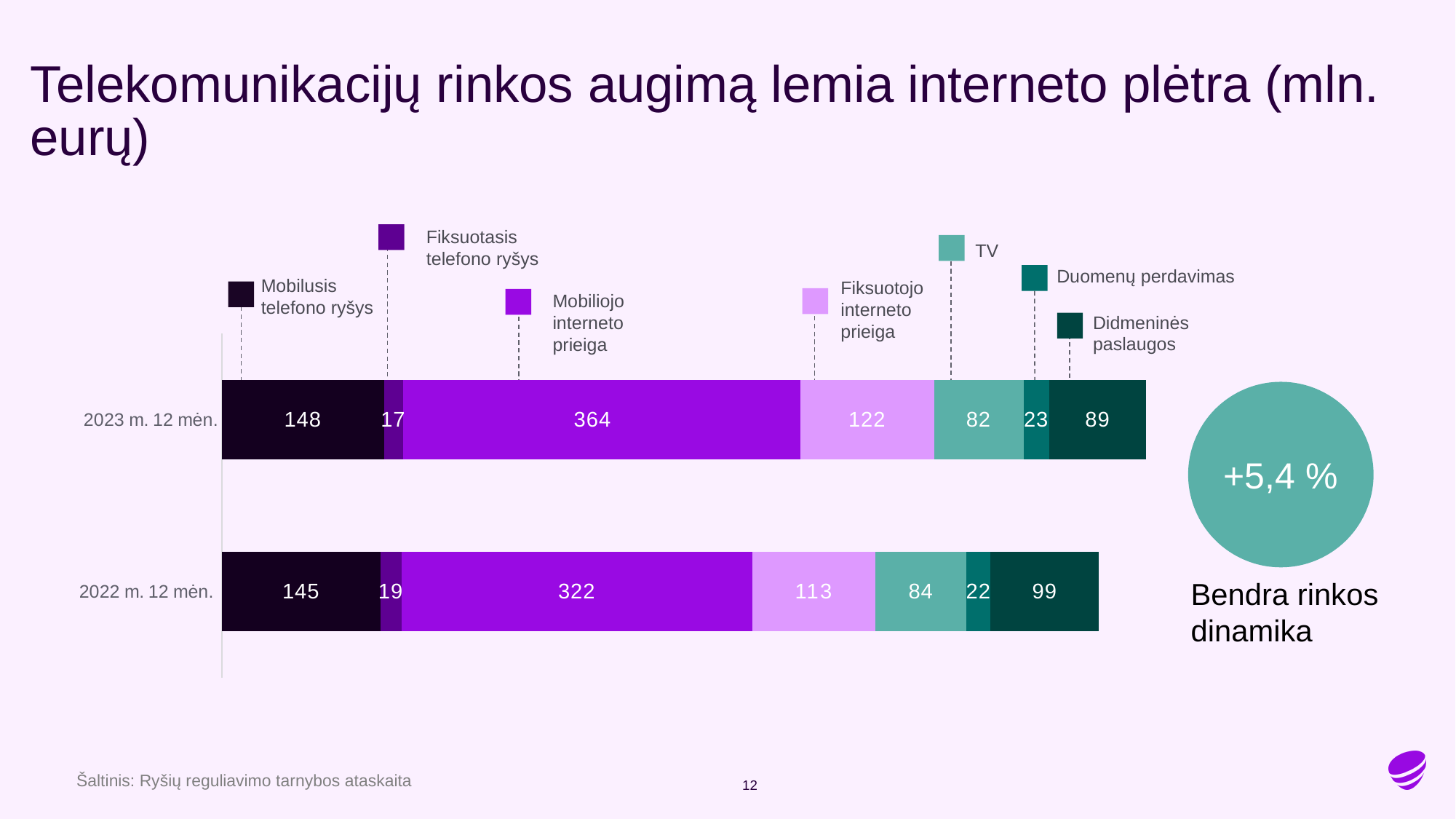

# Telekomunikacijų rinkos augimą lemia interneto plėtra (mln. eurų)
Fiksuotasis
telefono ryšys

TV

Duomenų perdavimas

Mobilusis
telefono ryšys
Fiksuotojo
interneto
prieiga

Mobiliojo
interneto
prieiga

Didmeninės paslaugos

### Chart

| Category | Mobilusis
telefono ryšys | Fiksuotasis�telefono ryšys  | Mobiliojo
interneto �prieiga | Fiksuotojo
interneto �prieiga | TV | Duomenų perdavimas | Didmeninės paslaugos |
|---|---|---|---|---|---|---|---|
| 2022 m. 12 mėn.  | 145.11 | 19.14 | 321.72 | 112.53 | 83.66999999999999 | 22.01 | 99.29 |
| 2023 m. 12 mėn. | 148.32 | 17.23 | 364.45 | 122.32 | 82.03 | 23.32 | 89.22 |
+5,4 %
Bendra rinkos dinamika
12
Šaltinis: Ryšių reguliavimo tarnybos ataskaita